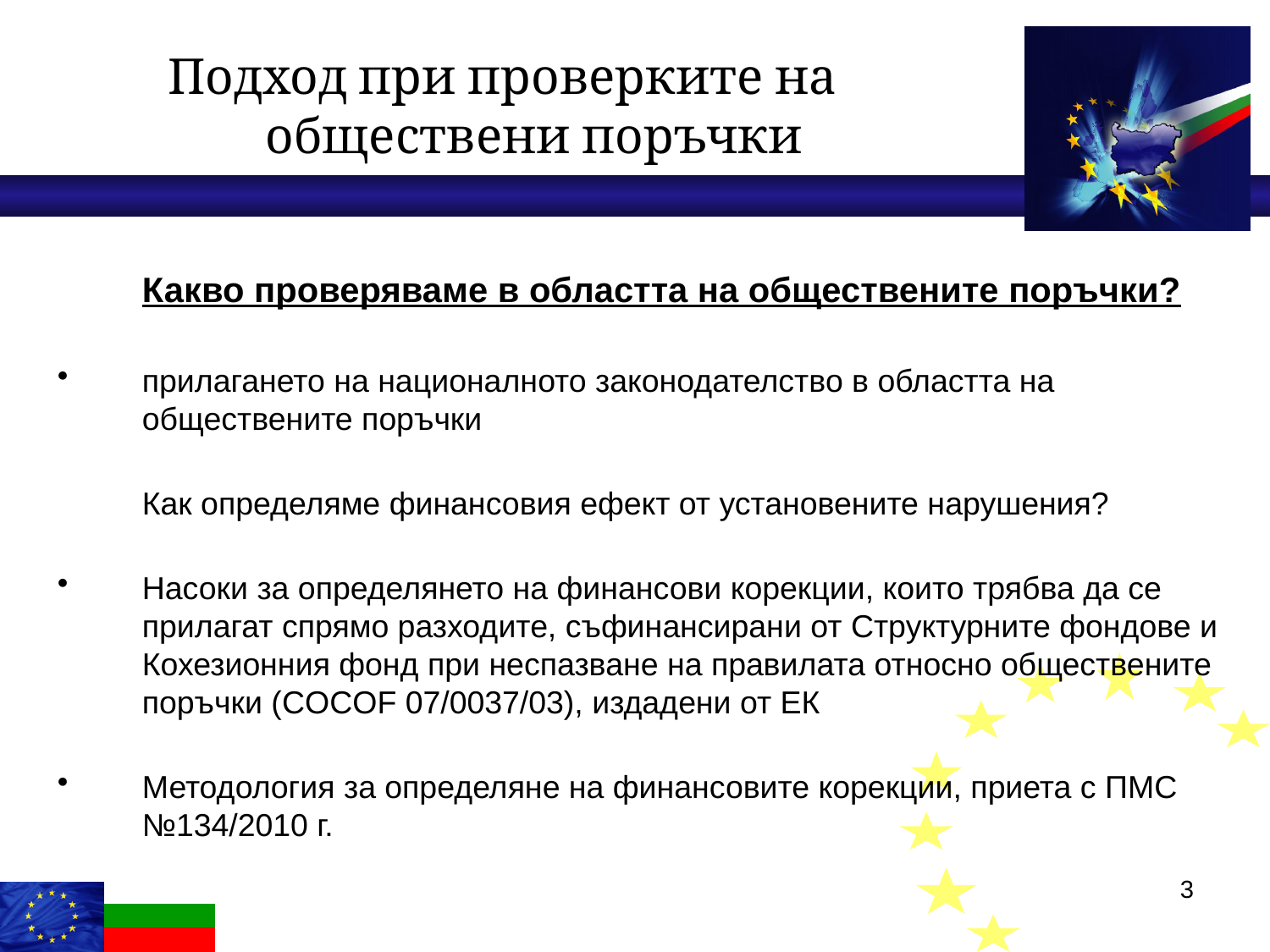

Подход при проверките на обществени поръчки

	Какво проверяваме в областта на обществените поръчки?

прилагането на националното законодателство в областта на обществените поръчки

	Как определяме финансовия ефект от установените нарушения?

Насоки за определянето на финансови корекции, които трябва да се прилагат спрямо разходите, съфинансирани от Структурните фондове и Кохезионния фонд при неспазване на правилата относно обществените поръчки (COCOF 07/0037/03), издадени от ЕК

Методология за определяне на финансовите корекции, приета с ПМС №134/2010 г.

3